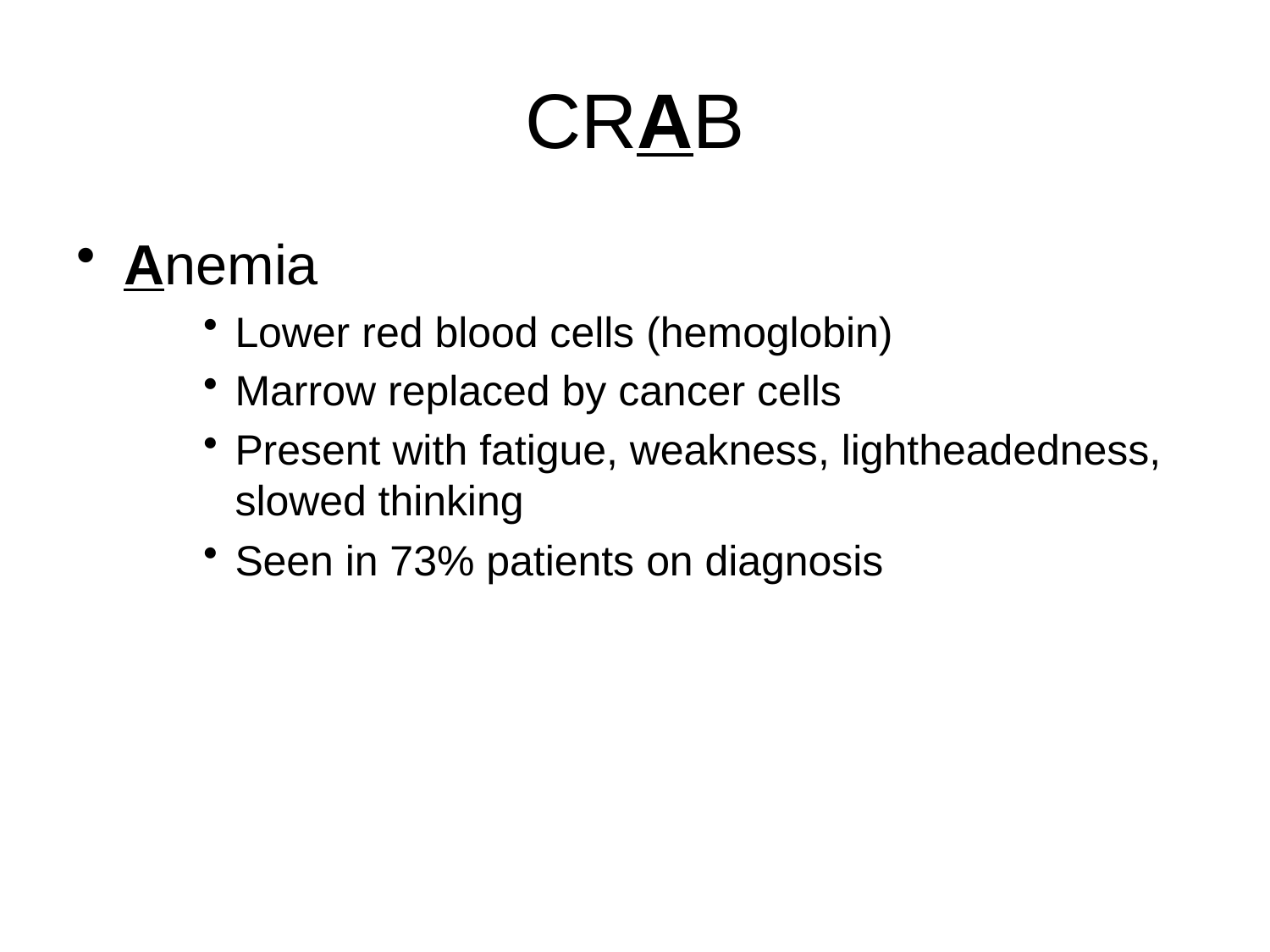

# CRAB
Anemia
Lower red blood cells (hemoglobin)
Marrow replaced by cancer cells
Present with fatigue, weakness, lightheadedness, slowed thinking
Seen in 73% patients on diagnosis